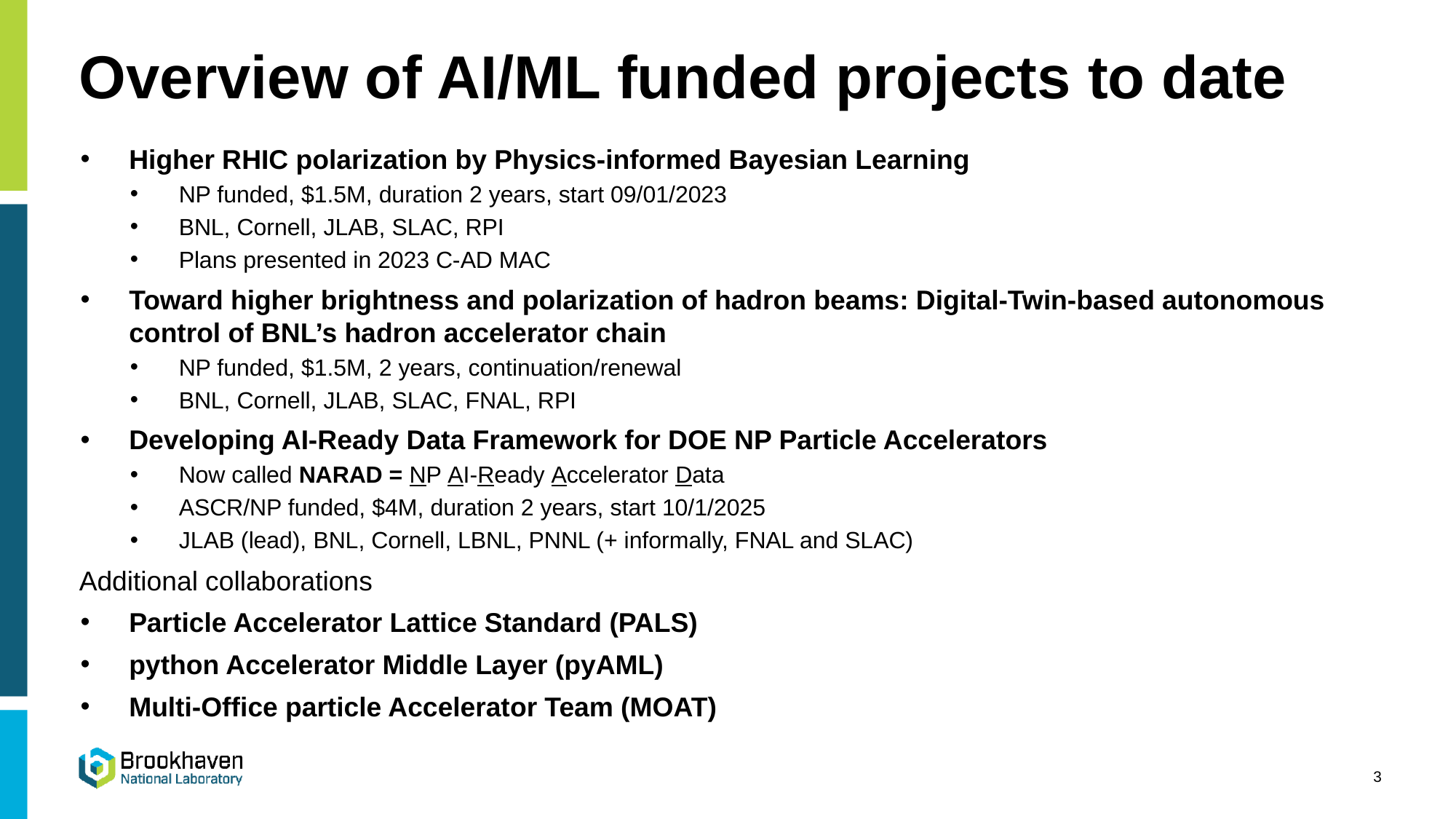

# Overview of AI/ML funded projects to date
Higher RHIC polarization by Physics-informed Bayesian Learning
NP funded, $1.5M, duration 2 years, start 09/01/2023
BNL, Cornell, JLAB, SLAC, RPI
Plans presented in 2023 C-AD MAC
Toward higher brightness and polarization of hadron beams: Digital-Twin-based autonomous control of BNL’s hadron accelerator chain
NP funded, $1.5M, 2 years, continuation/renewal
BNL, Cornell, JLAB, SLAC, FNAL, RPI
Developing AI-Ready Data Framework for DOE NP Particle Accelerators
Now called NARAD = NP AI-Ready Accelerator Data
ASCR/NP funded, $4M, duration 2 years, start 10/1/2025
JLAB (lead), BNL, Cornell, LBNL, PNNL (+ informally, FNAL and SLAC)
Additional collaborations
Particle Accelerator Lattice Standard (PALS)
python Accelerator Middle Layer (pyAML)
Multi-Office particle Accelerator Team (MOAT)
3